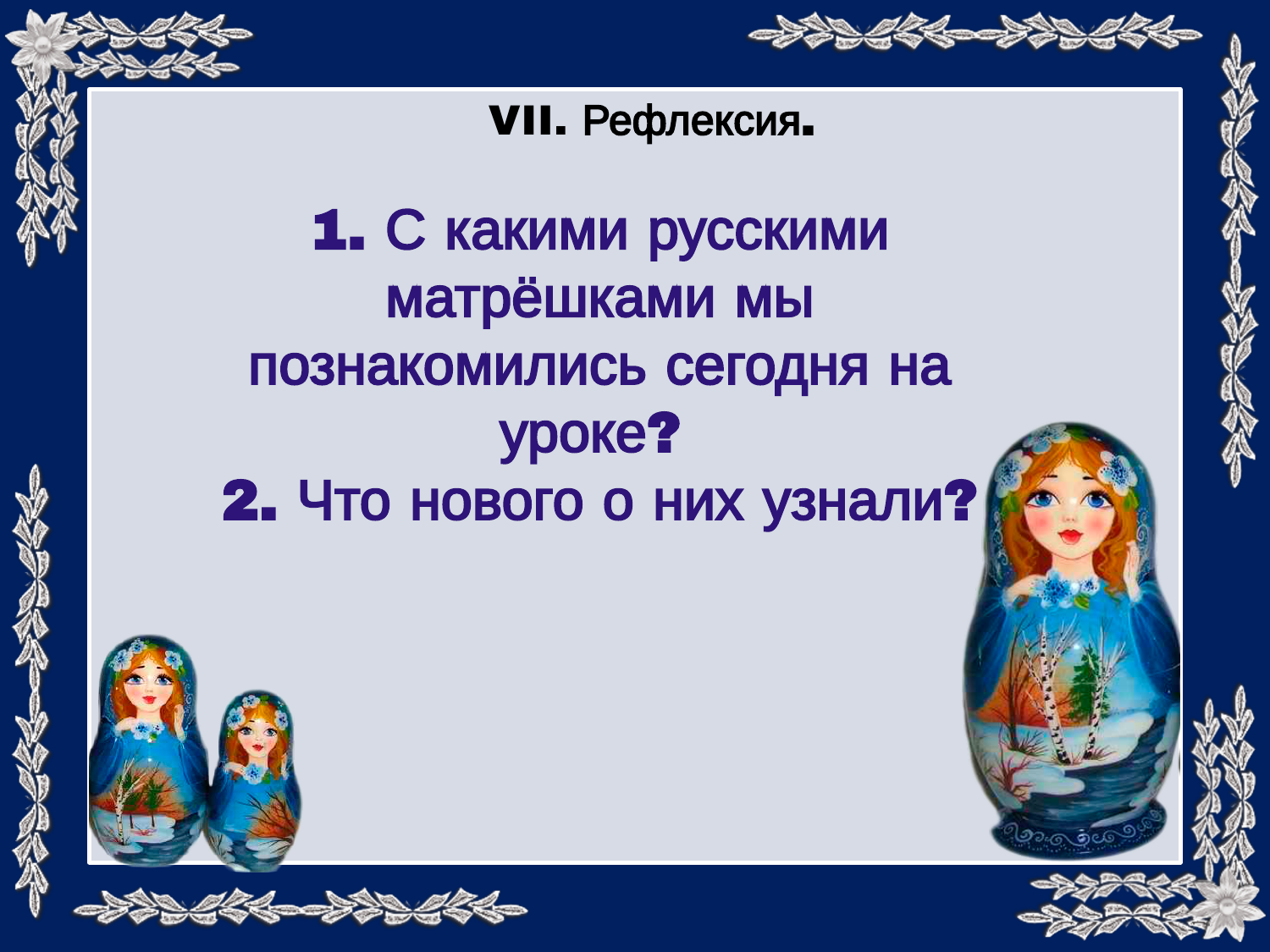

VII. Рефлексия.
1. С какими русскими матрёшками мы познакомились сегодня на уроке?
2. Что нового о них узнали?